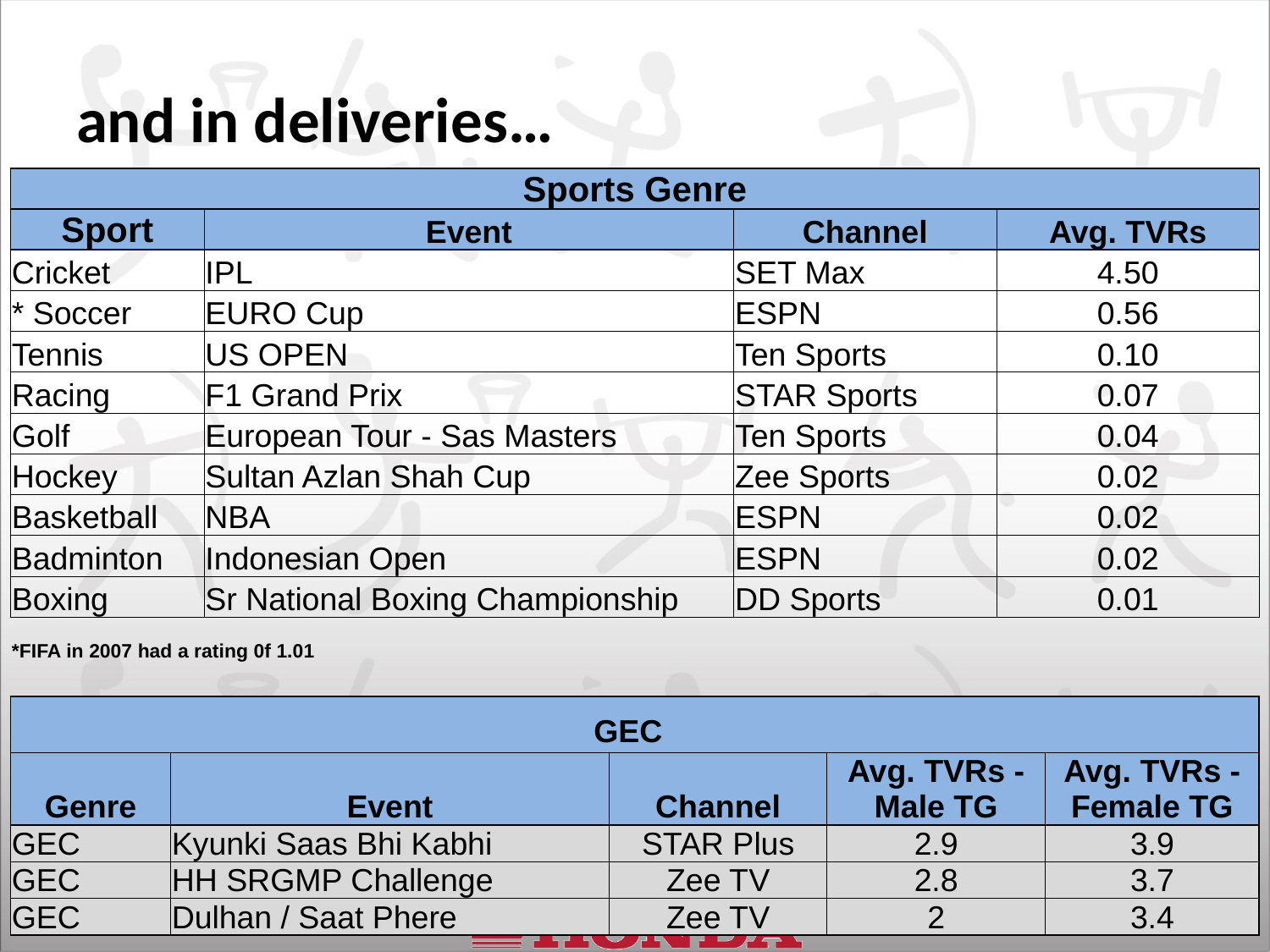

# and in deliveries…
| Sports Genre |  |  |  |
| --- | --- | --- | --- |
| Sport | Event | Channel | Avg. TVRs |
| Cricket | IPL | SET Max | 4.50 |
| \* Soccer | EURO Cup | ESPN | 0.56 |
| Tennis | US OPEN | Ten Sports | 0.10 |
| Racing | F1 Grand Prix | STAR Sports | 0.07 |
| Golf | European Tour - Sas Masters | Ten Sports | 0.04 |
| Hockey | Sultan Azlan Shah Cup | Zee Sports | 0.02 |
| Basketball | NBA | ESPN | 0.02 |
| Badminton | Indonesian Open | ESPN | 0.02 |
| Boxing | Sr National Boxing Championship | DD Sports | 0.01 |
| \*FIFA in 2007 had a rating 0f 1.01 |  |  |  |
| GEC |  |  |  |  |
| --- | --- | --- | --- | --- |
| Genre | Event | Channel | Avg. TVRs - Male TG | Avg. TVRs - Female TG |
| GEC | Kyunki Saas Bhi Kabhi | STAR Plus | 2.9 | 3.9 |
| GEC | HH SRGMP Challenge | Zee TV | 2.8 | 3.7 |
| GEC | Dulhan / Saat Phere | Zee TV | 2 | 3.4 |